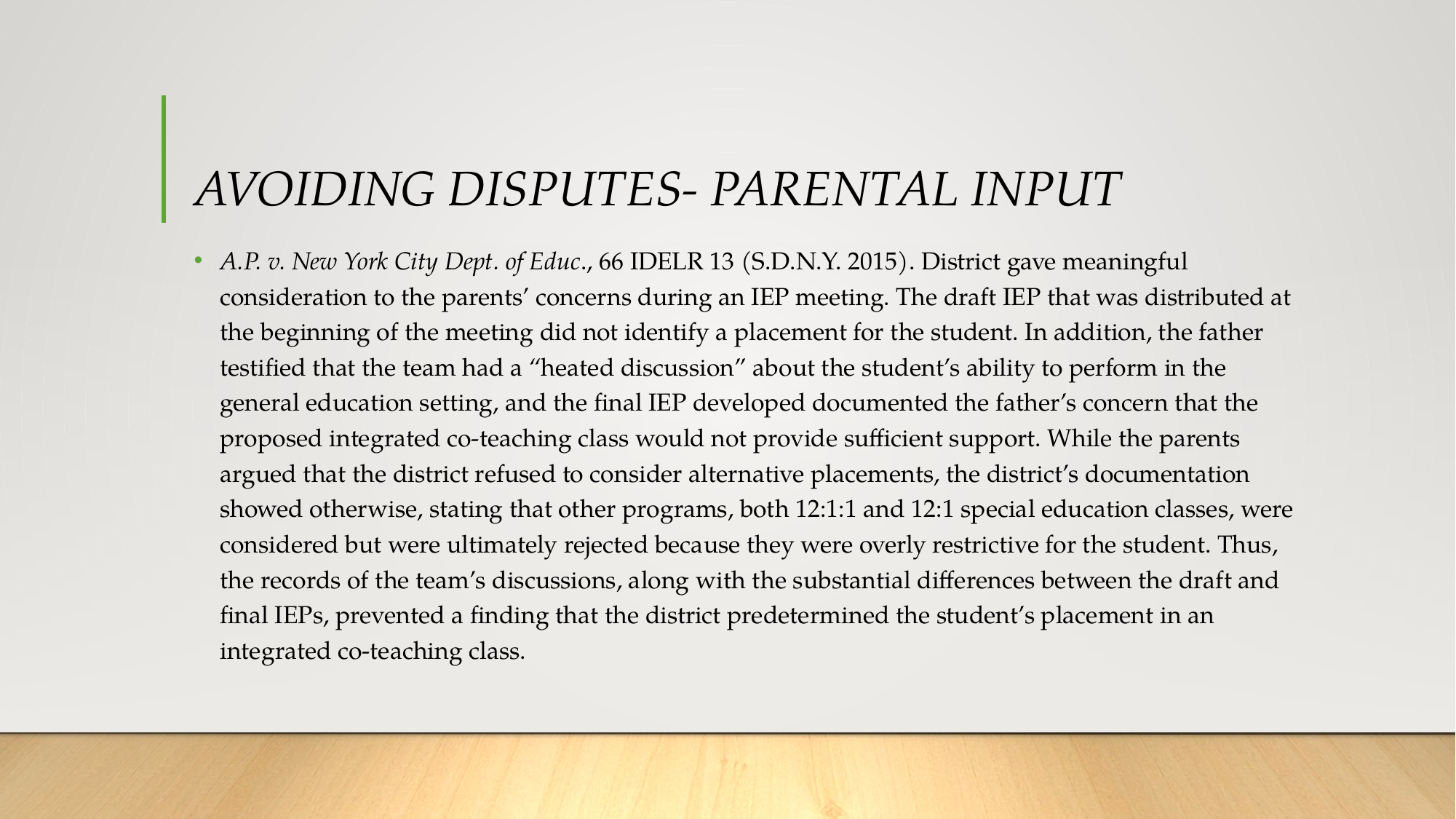

# AVOIDING DISPUTES- PARENTAL INPUT
A.P. v. New York City Dept. of Educ., 66 IDELR 13 (S.D.N.Y. 2015). District gave meaningful consideration to the parents’ concerns during an IEP meeting. The draft IEP that was distributed at the beginning of the meeting did not identify a placement for the student. In addition, the father testified that the team had a “heated discussion” about the student’s ability to perform in the general education setting, and the final IEP developed documented the father’s concern that the proposed integrated co-teaching class would not provide sufficient support. While the parents argued that the district refused to consider alternative placements, the district’s documentation showed otherwise, stating that other programs, both 12:1:1 and 12:1 special education classes, were considered but were ultimately rejected because they were overly restrictive for the student. Thus, the records of the team’s discussions, along with the substantial differences between the draft and final IEPs, prevented a finding that the district predetermined the student’s placement in an integrated co-teaching class.